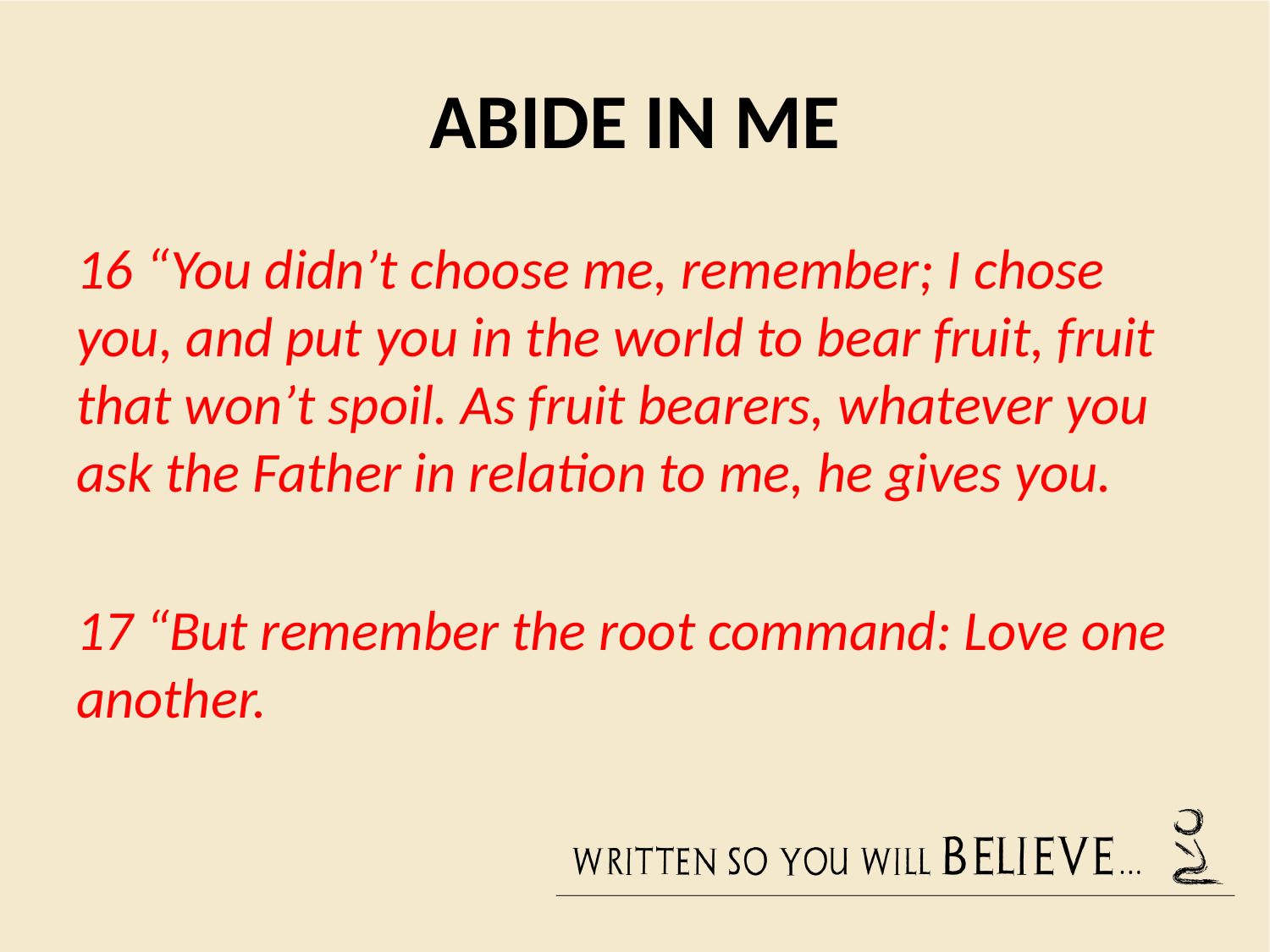

# ABIDE IN ME
16 “You didn’t choose me, remember; I chose you, and put you in the world to bear fruit, fruit that won’t spoil. As fruit bearers, whatever you ask the Father in relation to me, he gives you.

17 “But remember the root command: Love one another.